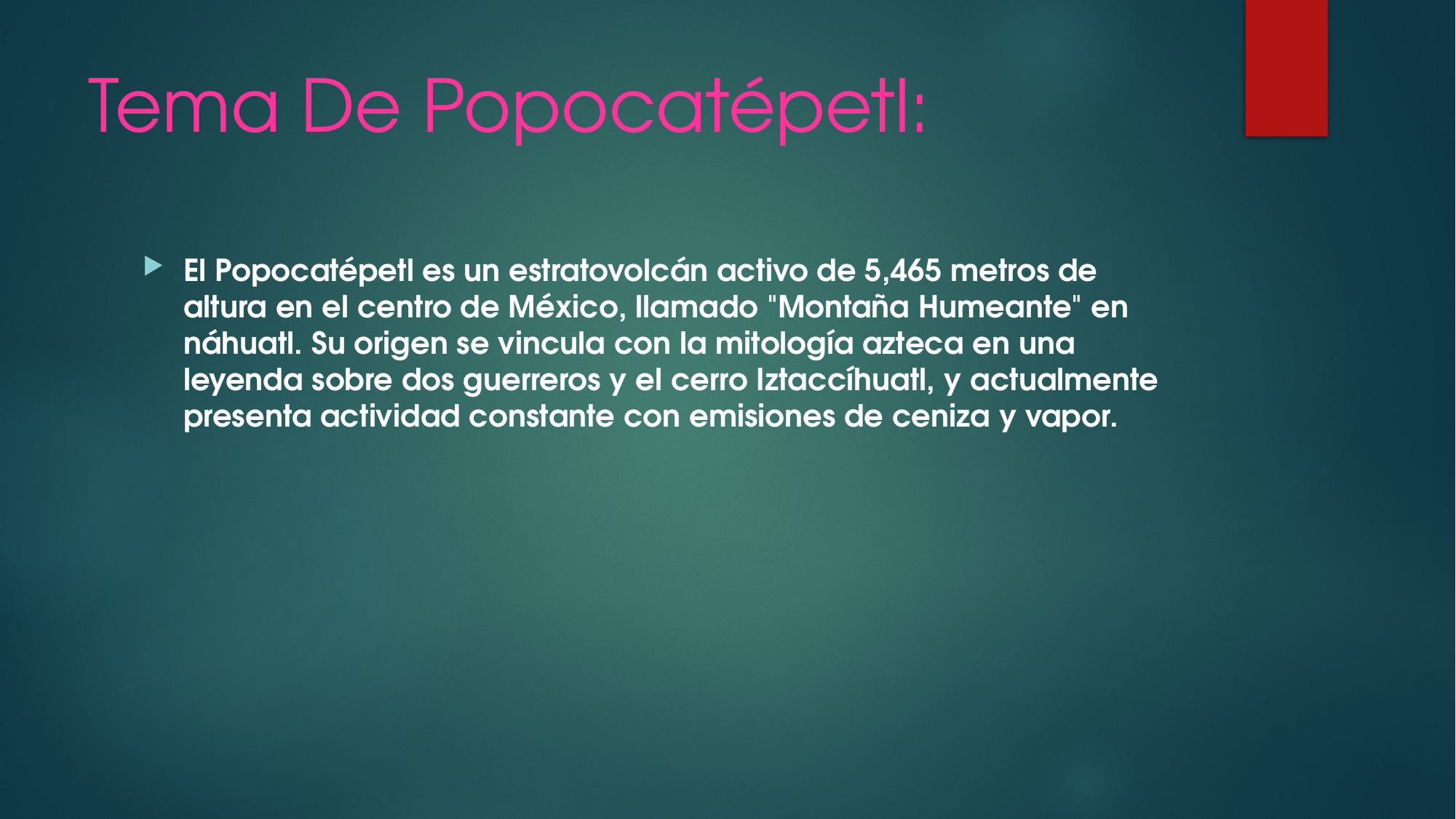

# Tema De Popocatépetl:
El Popocatépetl es un estratovolcán activo de 5,465 metros de altura en el centro de México, llamado "Montaña Humeante" en náhuatl. Su origen se vincula con la mitología azteca en una leyenda sobre dos guerreros y el cerro Iztaccíhuatl, y actualmente presenta actividad constante con emisiones de ceniza y vapor.